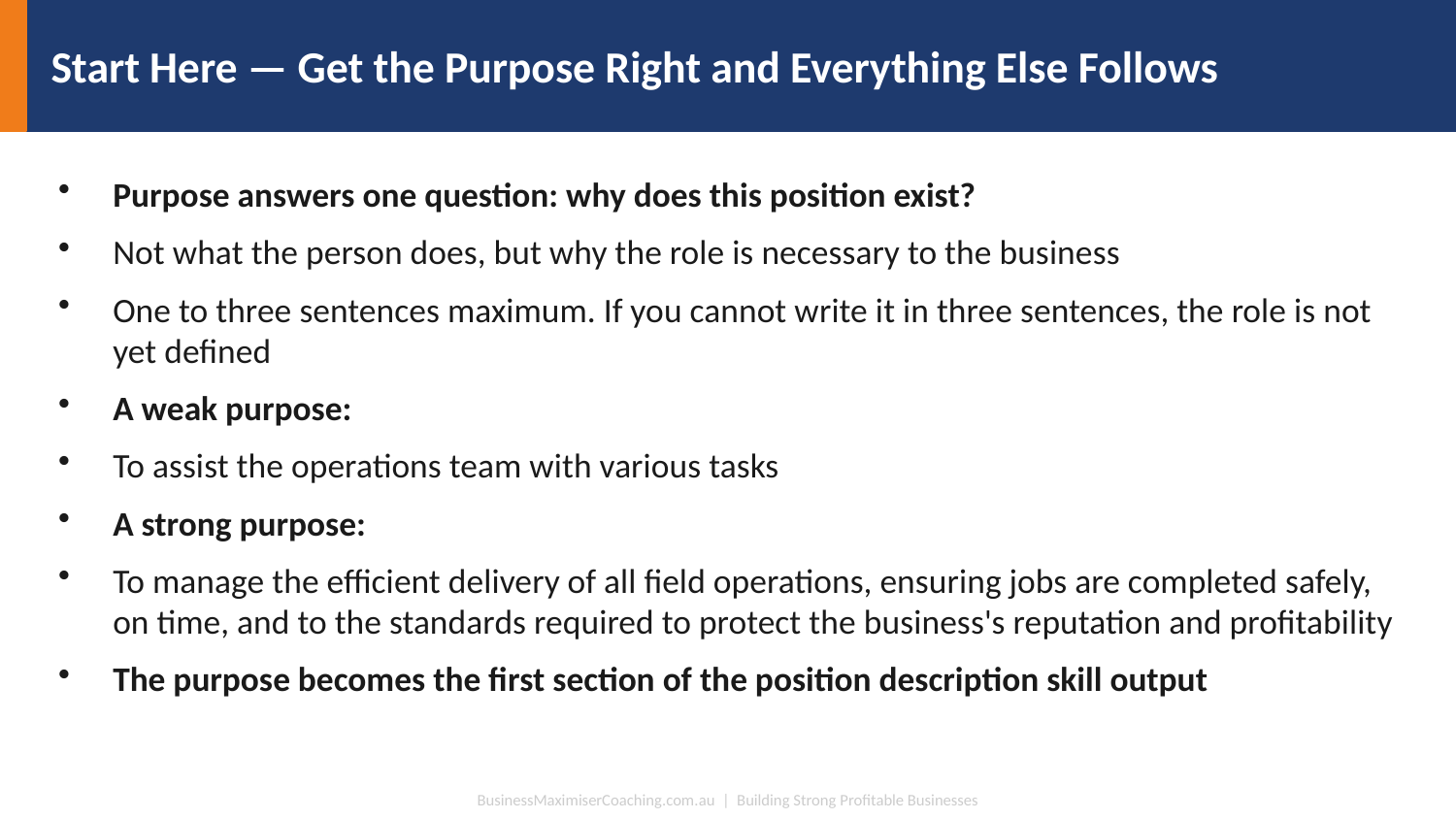

Start Here — Get the Purpose Right and Everything Else Follows
Purpose answers one question: why does this position exist?
Not what the person does, but why the role is necessary to the business
One to three sentences maximum. If you cannot write it in three sentences, the role is not yet defined
A weak purpose:
To assist the operations team with various tasks
A strong purpose:
To manage the efficient delivery of all field operations, ensuring jobs are completed safely, on time, and to the standards required to protect the business's reputation and profitability
The purpose becomes the first section of the position description skill output
BusinessMaximiserCoaching.com.au  |  Building Strong Profitable Businesses